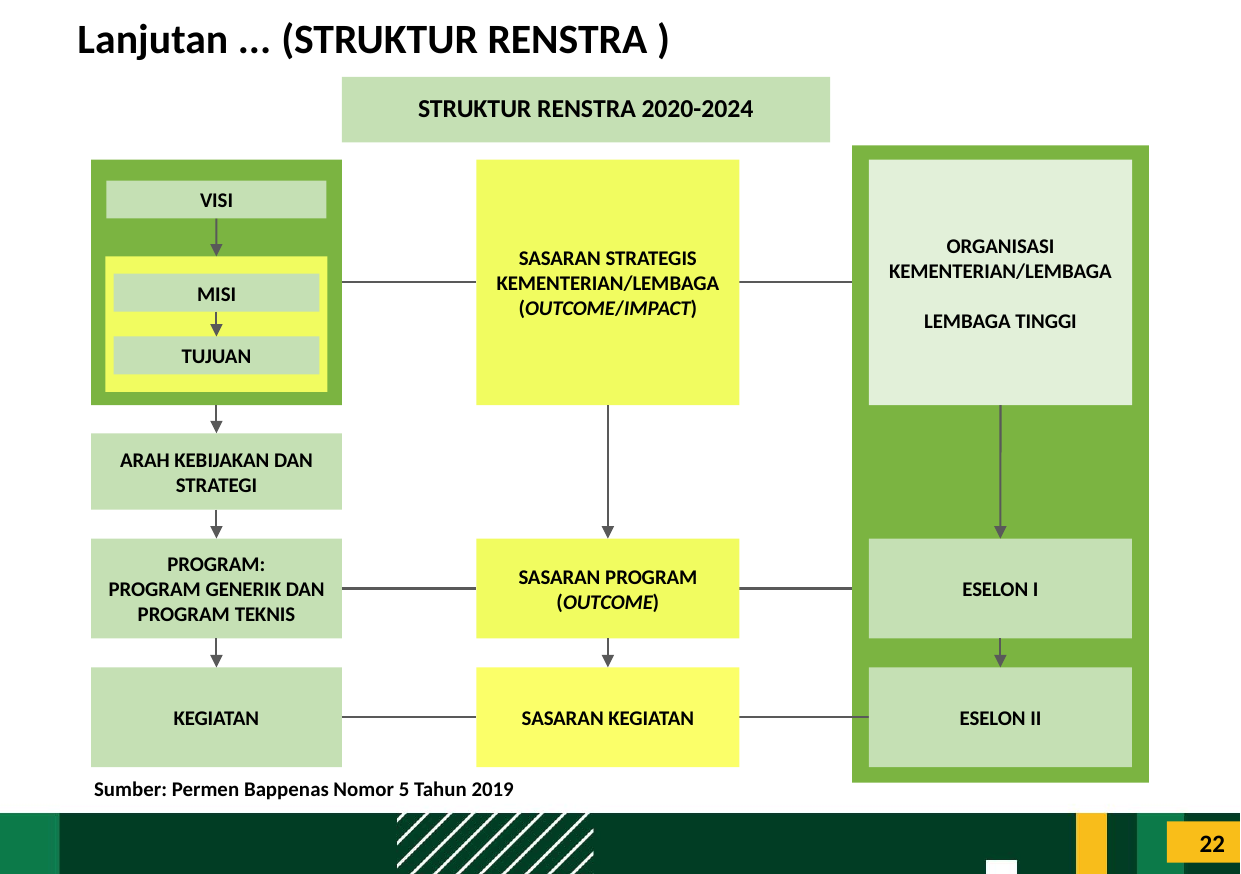

# Lanjutan ... (STRUKTUR RENSTRA )
STRUKTUR RENSTRA 2020-2024

SASARAN STRATEGIS KEMENTERIAN/LEMBAGA (OUTCOME/IMPACT)
ORGANISASI KEMENTERIAN/LEMBAGA

LEMBAGA TINGGI
VISI

MISI
TUJUAN
ARAH KEBIJAKAN DAN STRATEGI
PROGRAM:
PROGRAM GENERIK DAN
PROGRAM TEKNIS
SASARAN PROGRAM
(OUTCOME)
ESELON I
ESELON II
KEGIATAN
SASARAN KEGIATAN
Sumber: Permen Bappenas Nomor 5 Tahun 2019
22